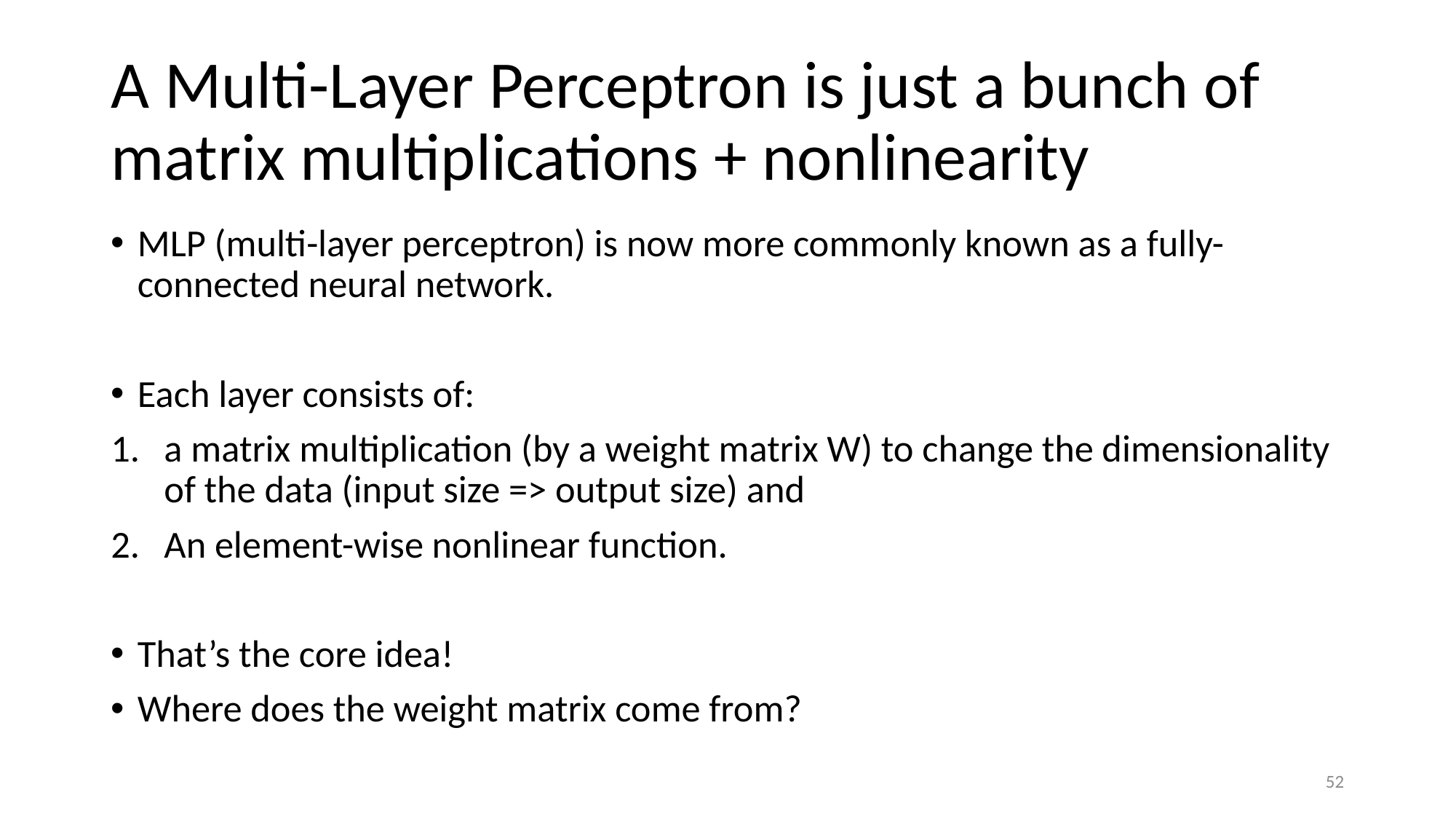

# A Multi-Layer Perceptron is just a bunch of matrix multiplications + nonlinearity
MLP (multi-layer perceptron) is now more commonly known as a fully-connected neural network.

Each layer consists of:
a matrix multiplication (by a weight matrix W) to change the dimensionality of the data (input size => output size) and
An element-wise nonlinear function.

That’s the core idea!
Where does the weight matrix come from?
52